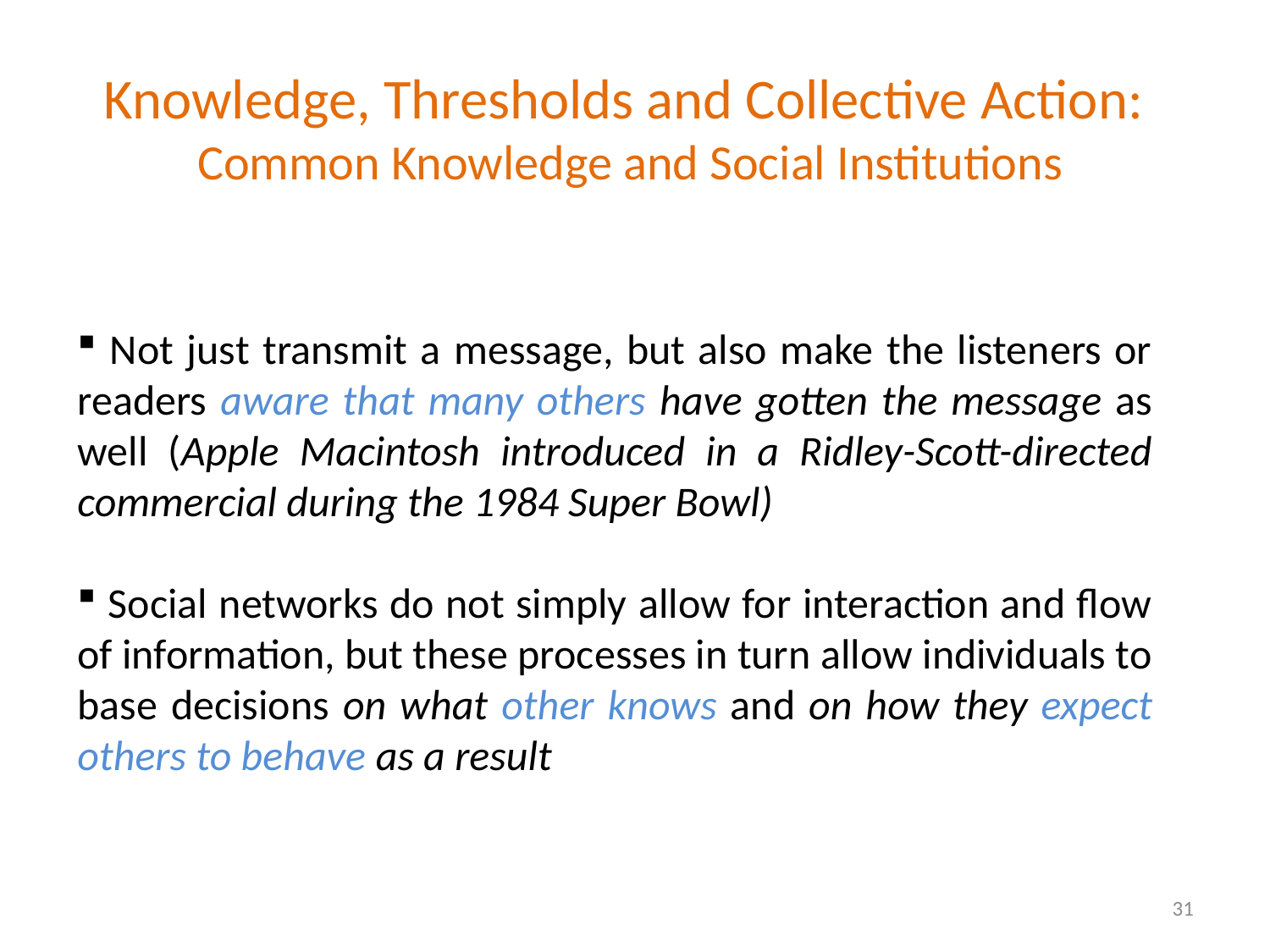

Knowledge, Thresholds and Collective Action:
Common Knowledge and Social Institutions
 Not just transmit a message, but also make the listeners or readers aware that many others have gotten the message as well (Apple Macintosh introduced in a Ridley-Scott-directed commercial during the 1984 Super Bowl)

 Social networks do not simply allow for interaction and flow of information, but these processes in turn allow individuals to base decisions on what other knows and on how they expect others to behave as a result
31